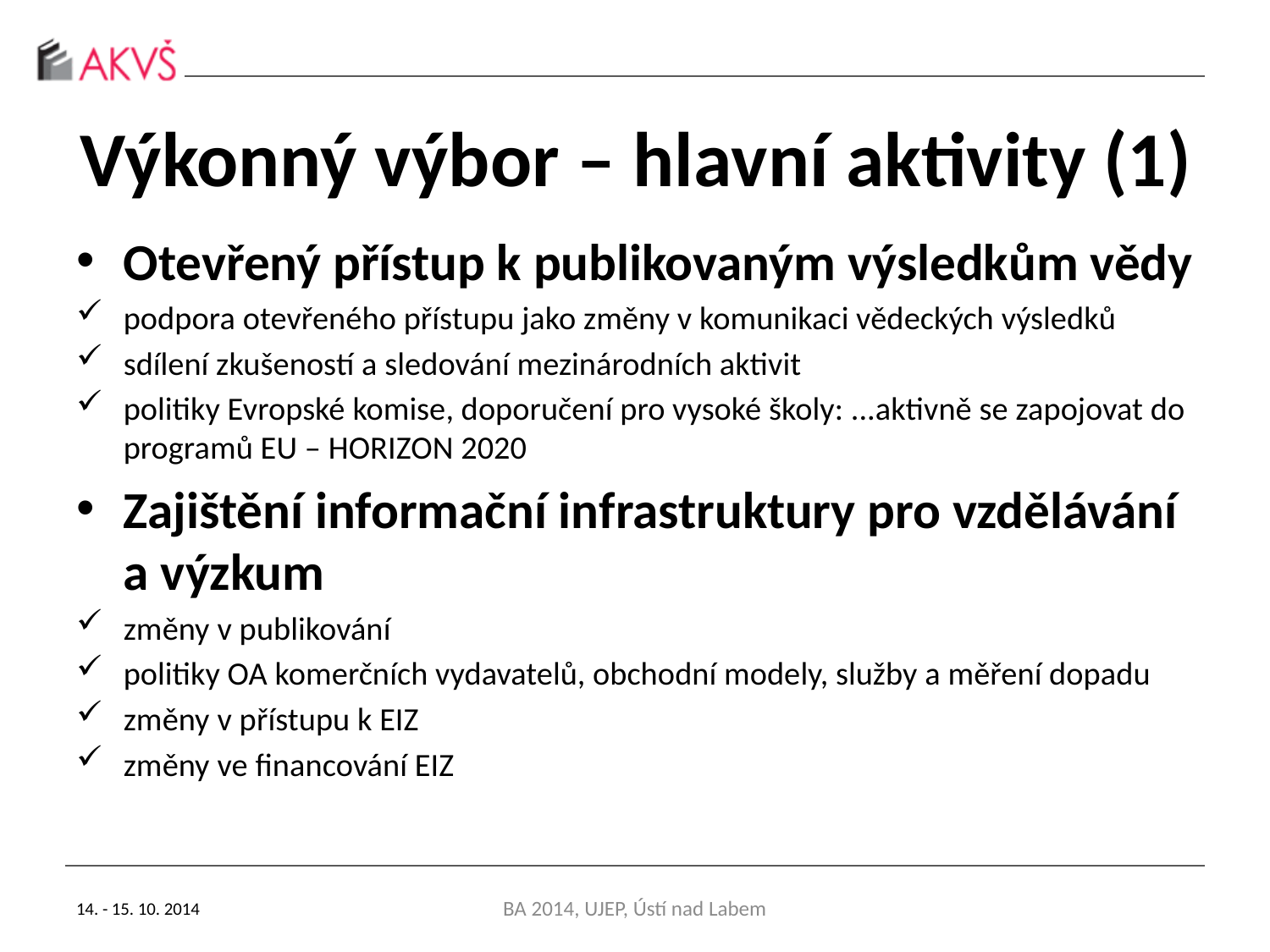

# Výkonný výbor – hlavní aktivity (1)
Otevřený přístup k publikovaným výsledkům vědy
podpora otevřeného přístupu jako změny v komunikaci vědeckých výsledků
sdílení zkušeností a sledování mezinárodních aktivit
politiky Evropské komise, doporučení pro vysoké školy: ...aktivně se zapojovat do programů EU – HORIZON 2020
Zajištění informační infrastruktury pro vzdělávání a výzkum
změny v publikování
politiky OA komerčních vydavatelů, obchodní modely, služby a měření dopadu
změny v přístupu k EIZ
změny ve financování EIZ
14. - 15. 10. 2014
BA 2014, UJEP, Ústí nad Labem